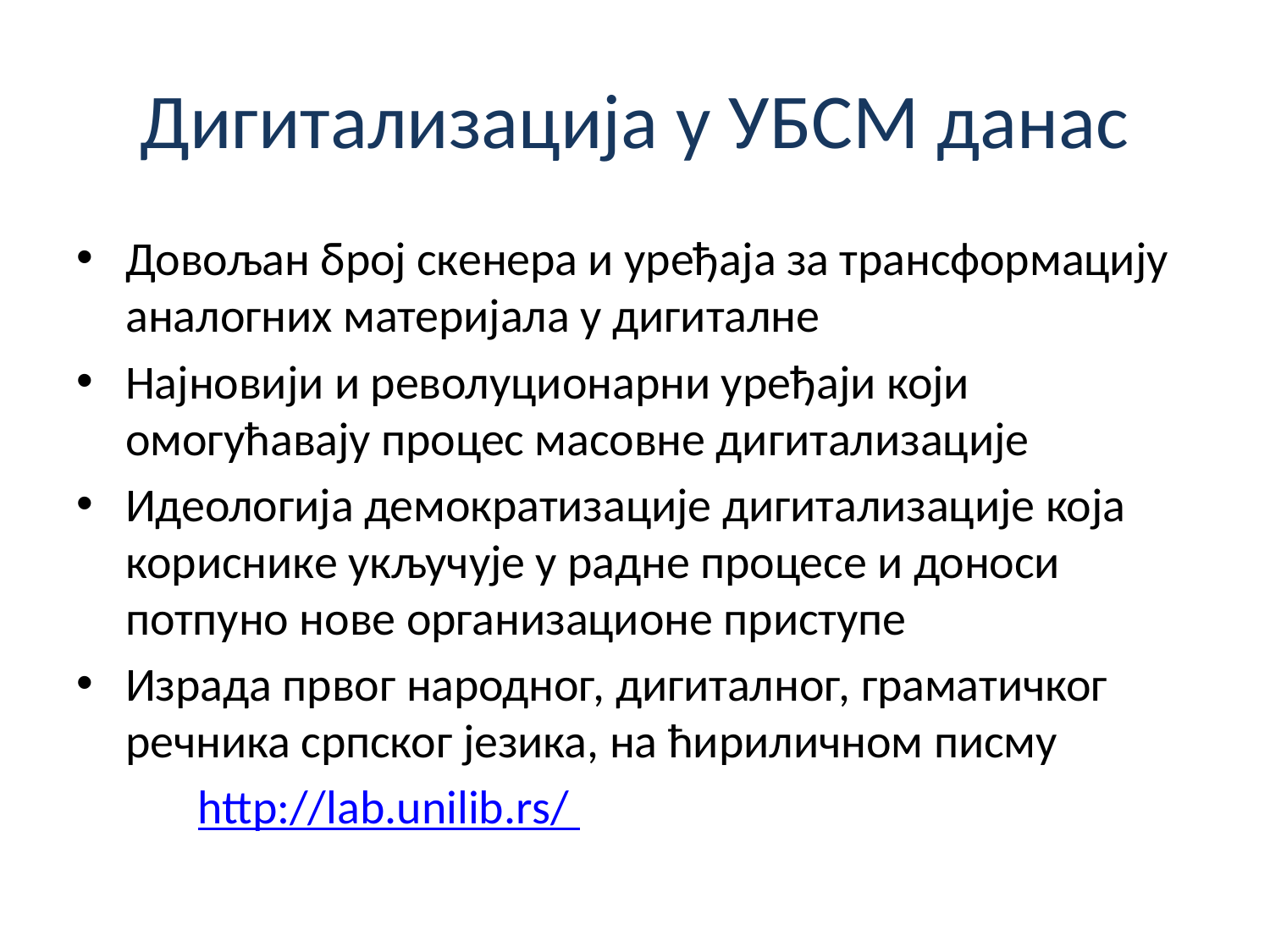

# Дигитализација у УБСМ данас
Довољан број скенера и уређаја за трансформацију аналогних материјала у дигиталне
Најновији и револуционарни уређаји који омогућавају процес масовне дигитализације
Идеологија демократизације дигитализације која кориснике укључује у радне процесе и доноси потпуно нове организационе приступе
Израда првог народног, дигиталног, граматичког речника српског језика, на ћириличном писму
	http://lab.unilib.rs/